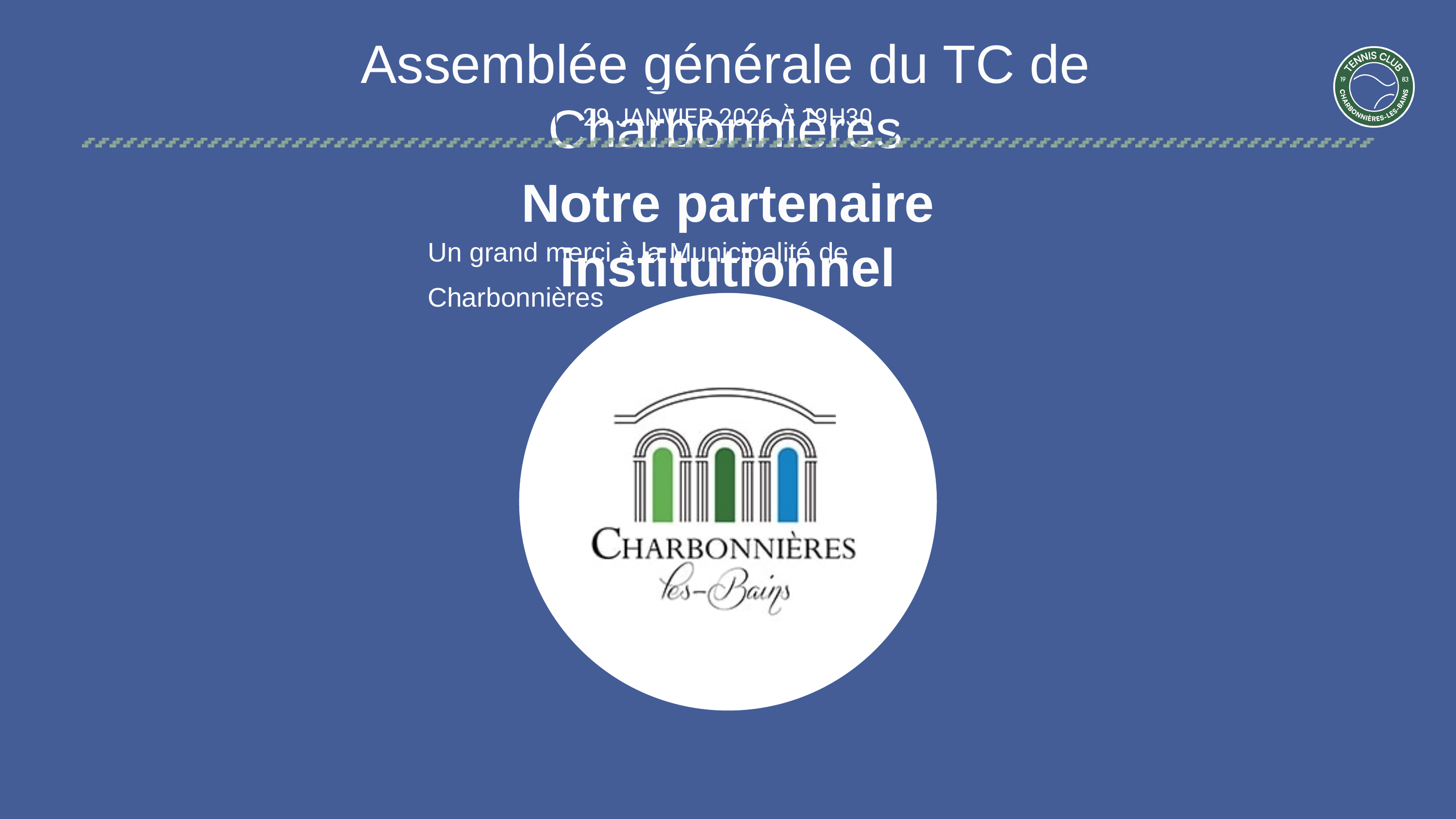

Assemblée générale du TC de Charbonnières

29 JANVIER 2026 À 19H30

Notre partenaire institutionnel
Un grand merci à la Municipalité de Charbonnières